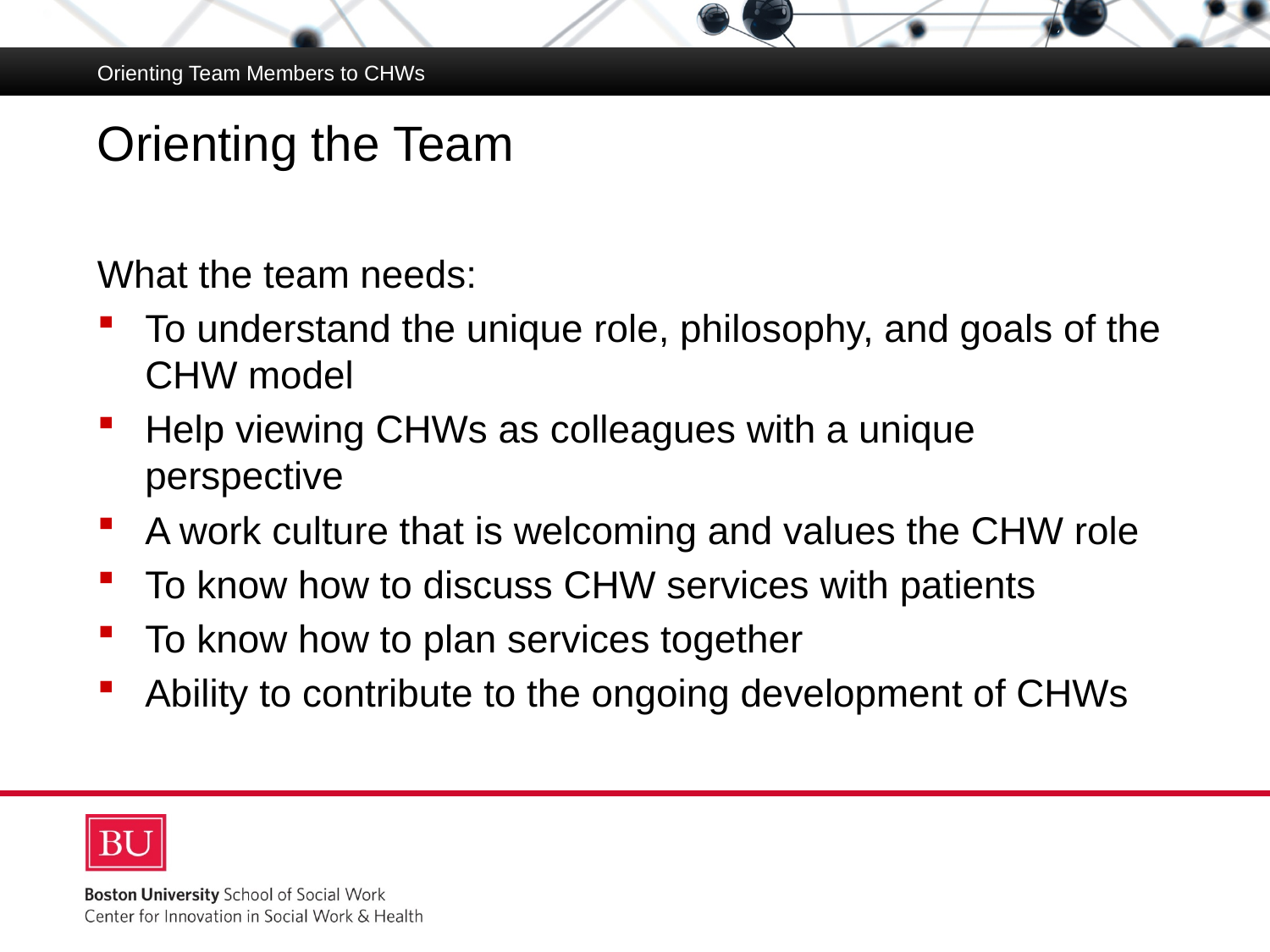

Orienting Team Members to CHWs
# Orienting the Team
What the team needs:
To understand the unique role, philosophy, and goals of the CHW model
Help viewing CHWs as colleagues with a unique perspective
A work culture that is welcoming and values the CHW role
To know how to discuss CHW services with patients
To know how to plan services together
Ability to contribute to the ongoing development of CHWs